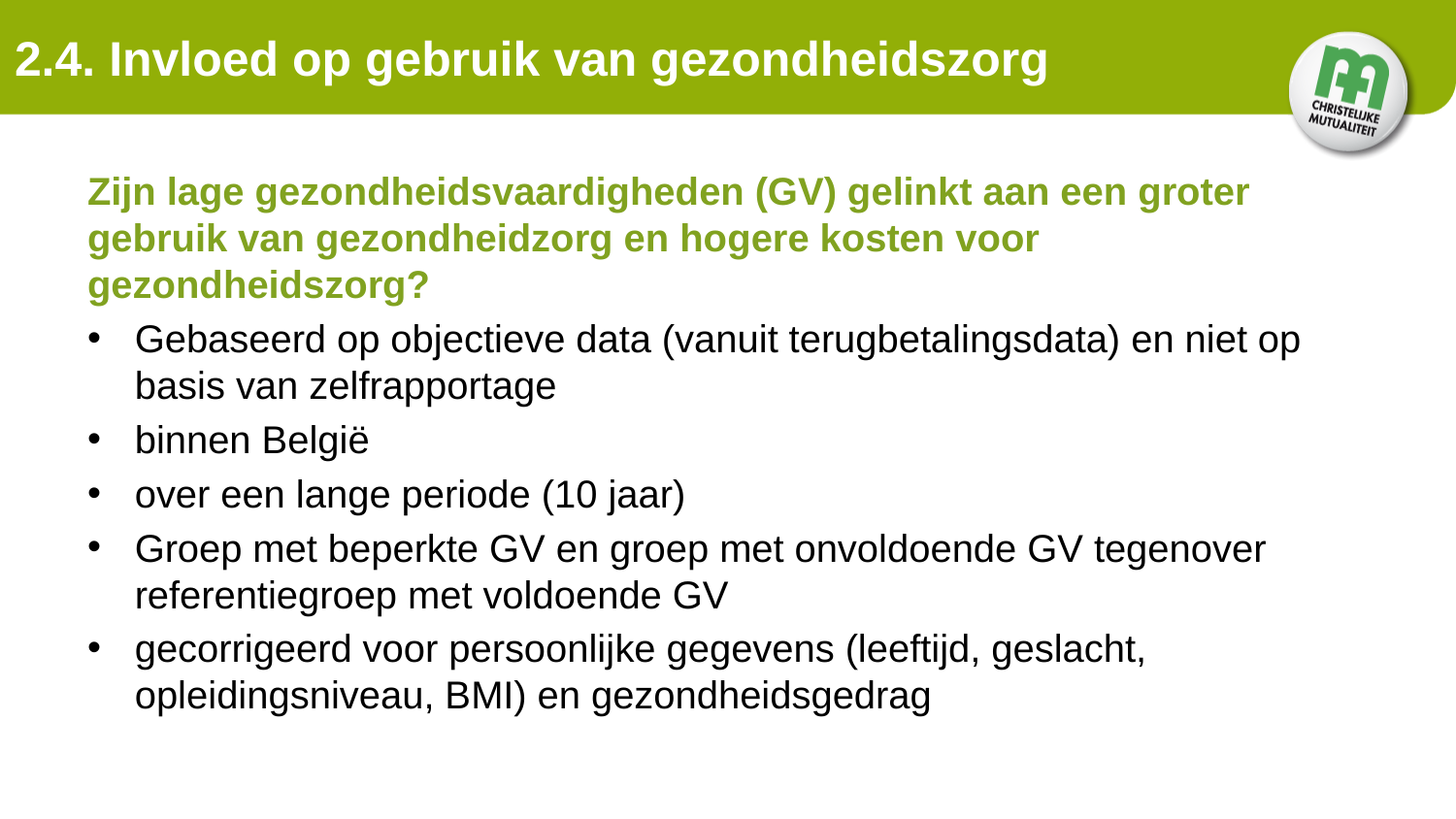

# 2.4. Invloed op gebruik van gezondheidszorg
Zijn lage gezondheidsvaardigheden (GV) gelinkt aan een groter gebruik van gezondheidzorg en hogere kosten voor gezondheidszorg?
Gebaseerd op objectieve data (vanuit terugbetalingsdata) en niet op basis van zelfrapportage
binnen België
over een lange periode (10 jaar)
Groep met beperkte GV en groep met onvoldoende GV tegenover referentiegroep met voldoende GV
gecorrigeerd voor persoonlijke gegevens (leeftijd, geslacht, opleidingsniveau, BMI) en gezondheidsgedrag